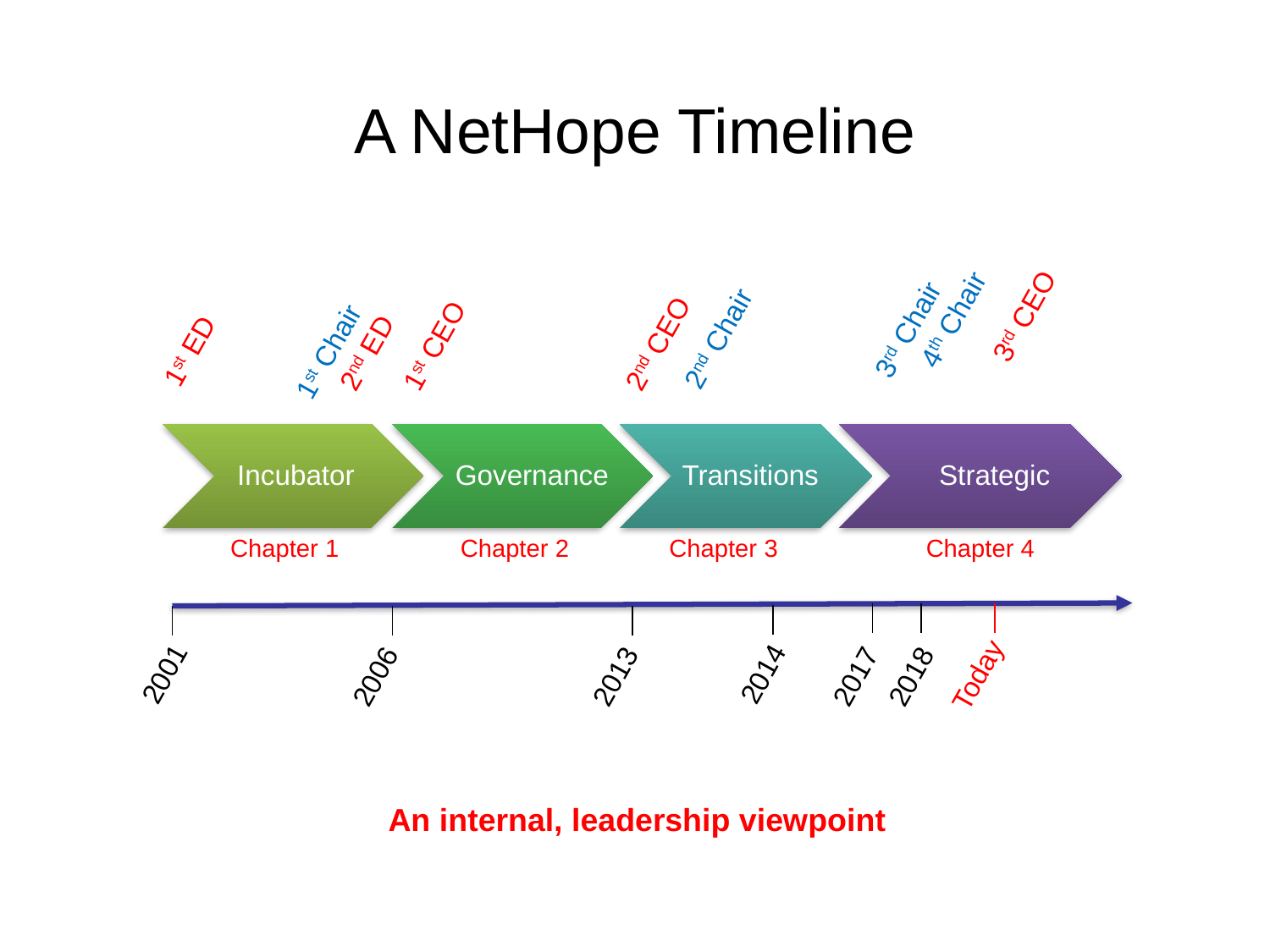

# A NetHope Timeline
3rd CEO
4th Chair
3rd Chair
2nd Chair
1st ED
2nd CEO
2nd ED
1st CEO
1st Chair

Incubator

Governance

Transitions

Strategic
Chapter 1
Chapter 2
Chapter 3
Chapter 4
2001
2014
Today
2006
2013
2017
2018
An internal, leadership viewpoint